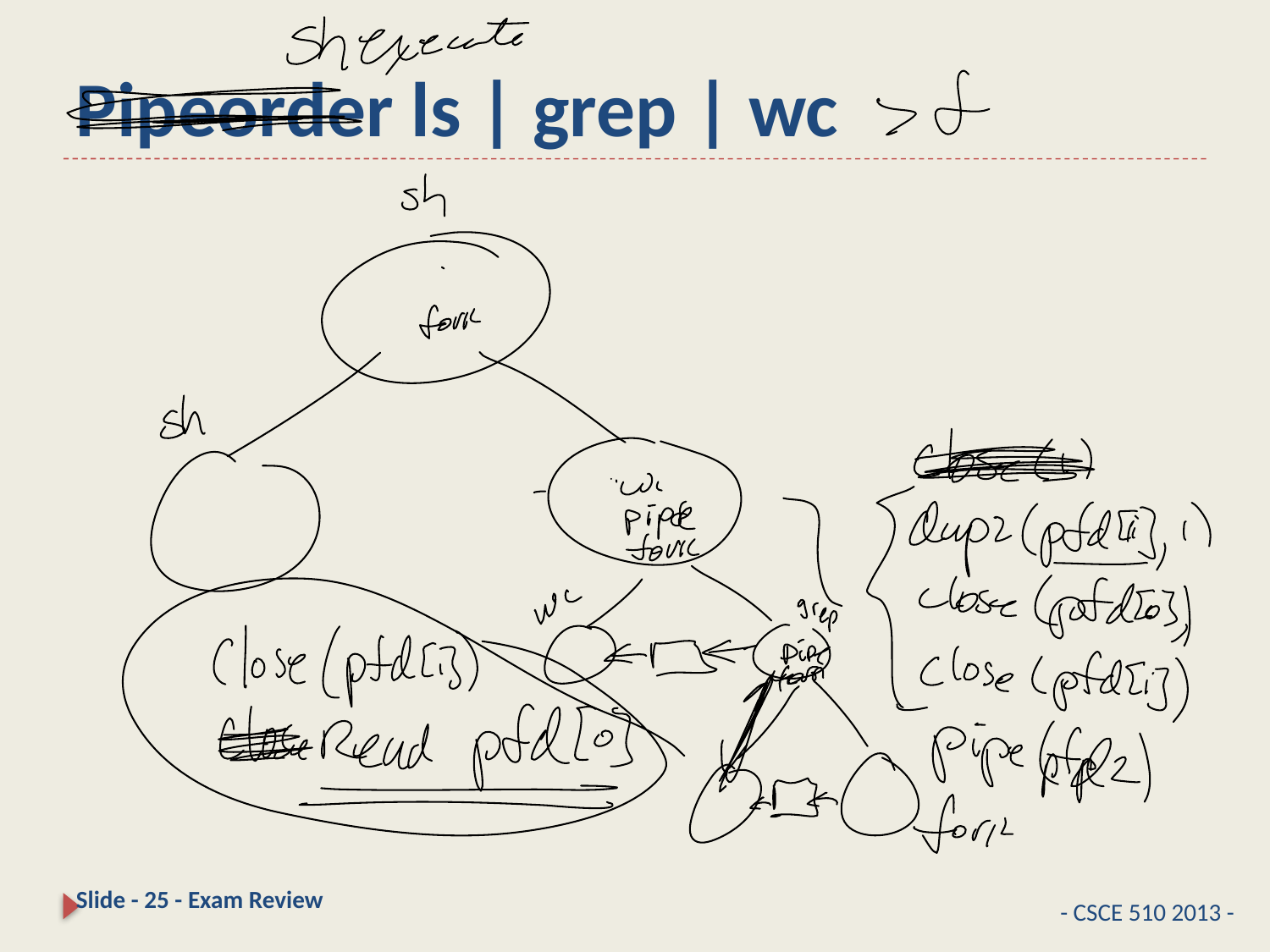

# Pipeorder ls | grep | wc

25
- CSCE 510 2013 -